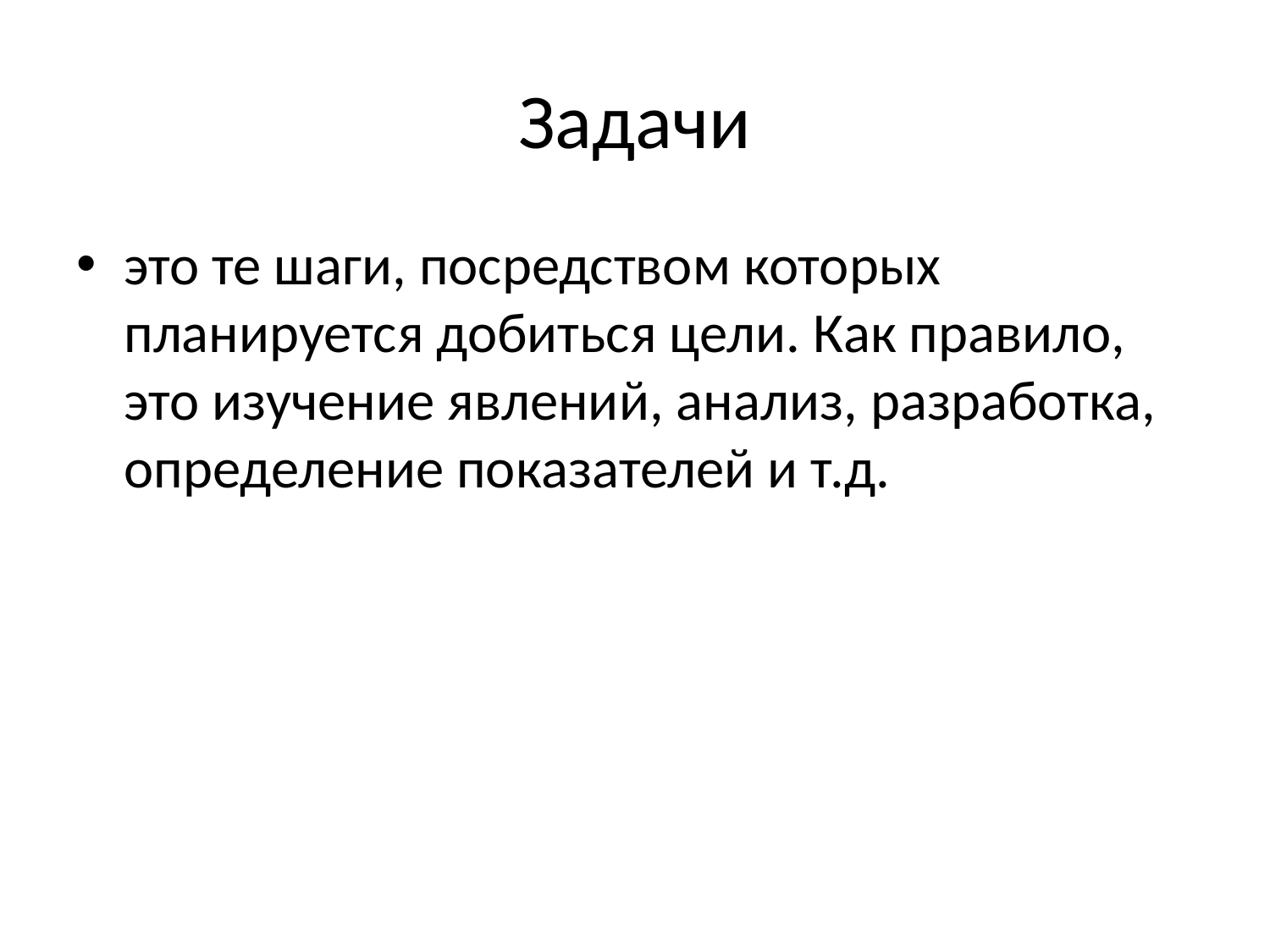

# Задачи
это те шаги, посредством которых планируется добиться цели. Как правило, это изучение явлений, анализ, разработка, определение показателей и т.д.